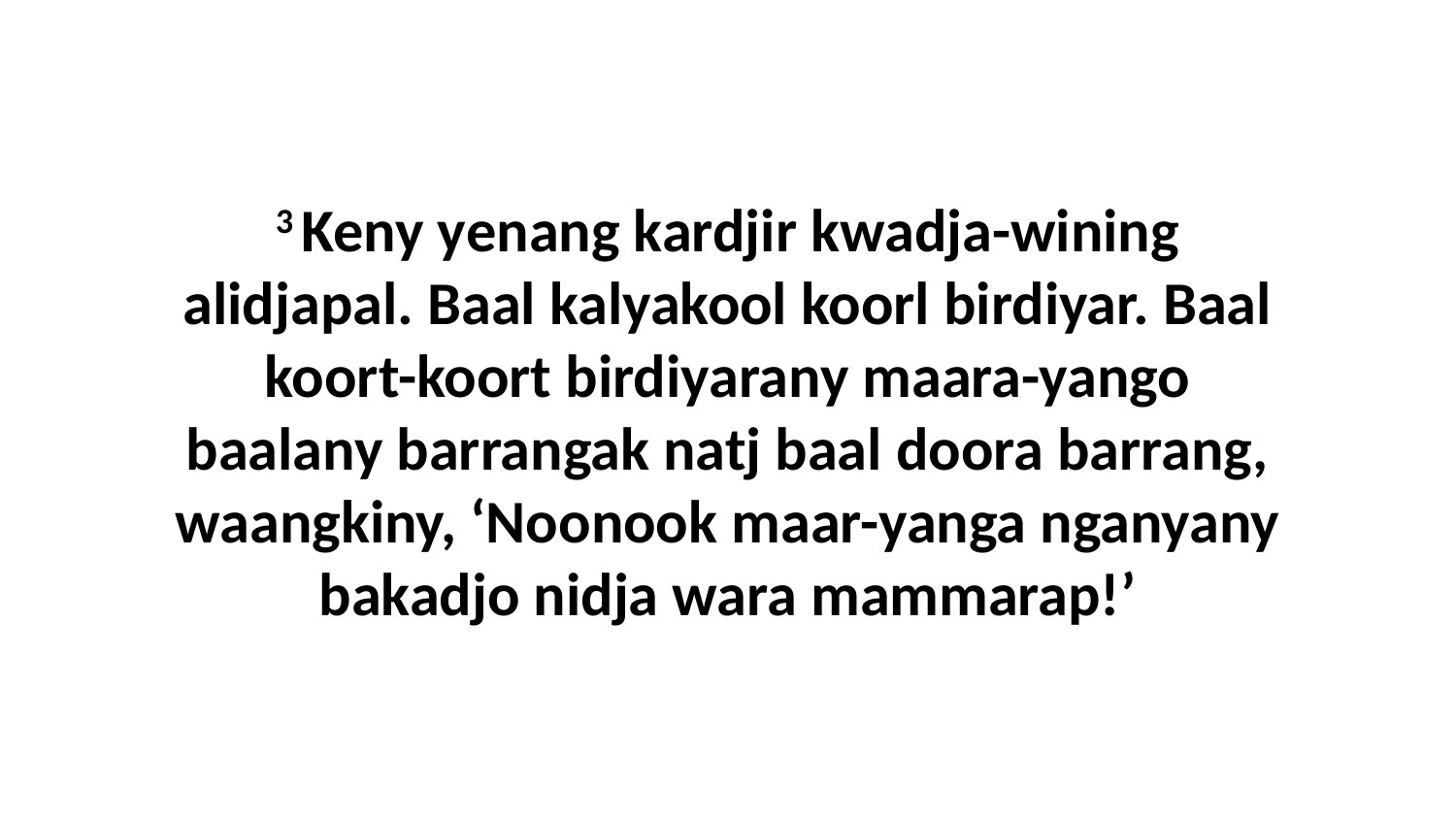

3 Keny yenang kardjir kwadja-wining alidjapal. Baal kalyakool koorl birdiyar. Baal koort-koort birdiyarany maara-yango baalany barrangak natj baal doora barrang, waangkiny, ‘Noonook maar-yanga nganyany bakadjo nidja wara mammarap!’